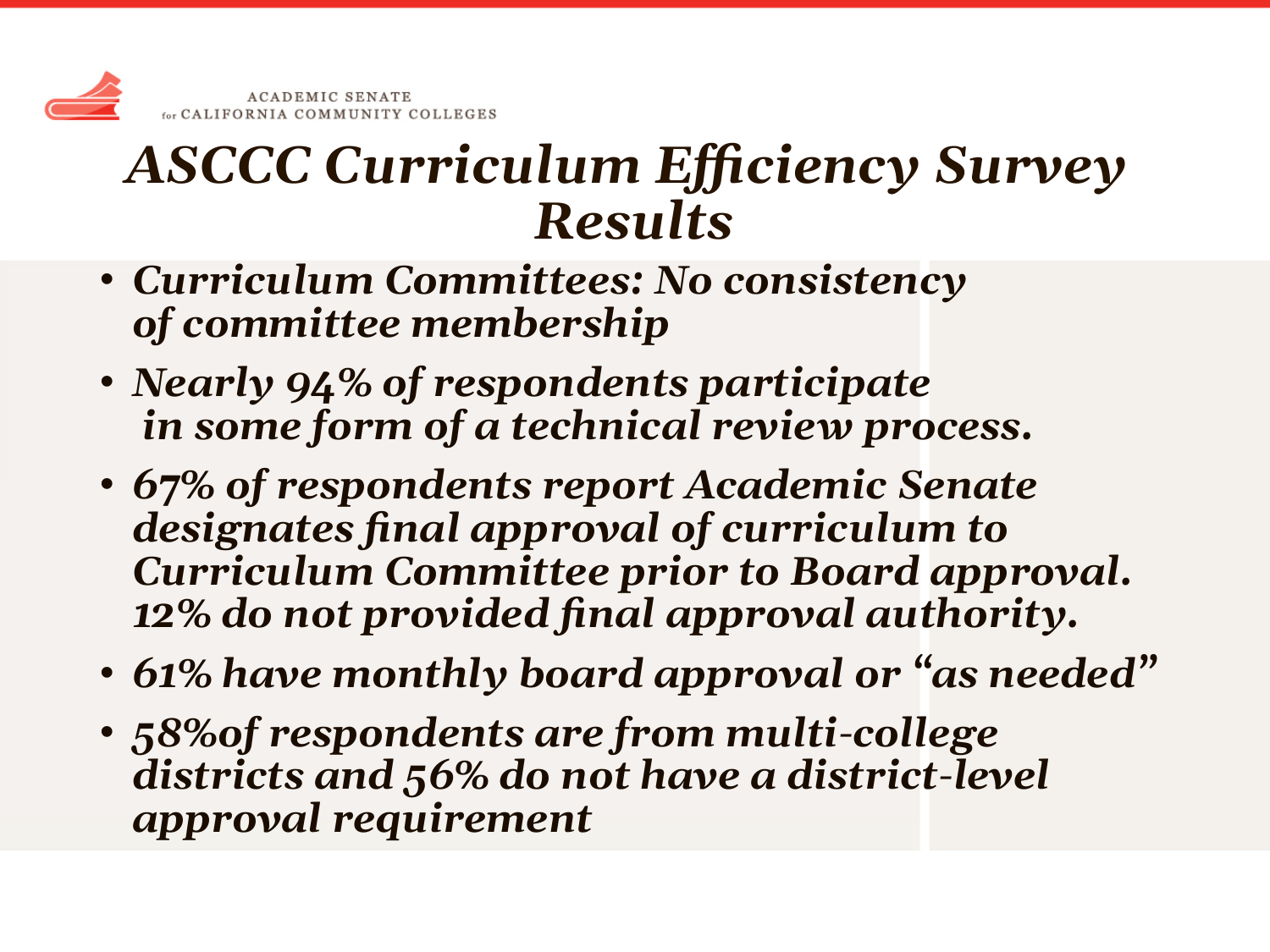

# ASCCC Curriculum Efficiency Survey Results
Curriculum Committees: No consistency
of committee membership
Nearly 94% of respondents participate
 in some form of a technical review process.
67% of respondents report Academic Senate designates final approval of curriculum to Curriculum Committee prior to Board approval.   12% do not provided final approval authority.
61% have monthly board approval or “as needed”
58%of respondents are from multi-college districts and 56% do not have a district-level approval requirement